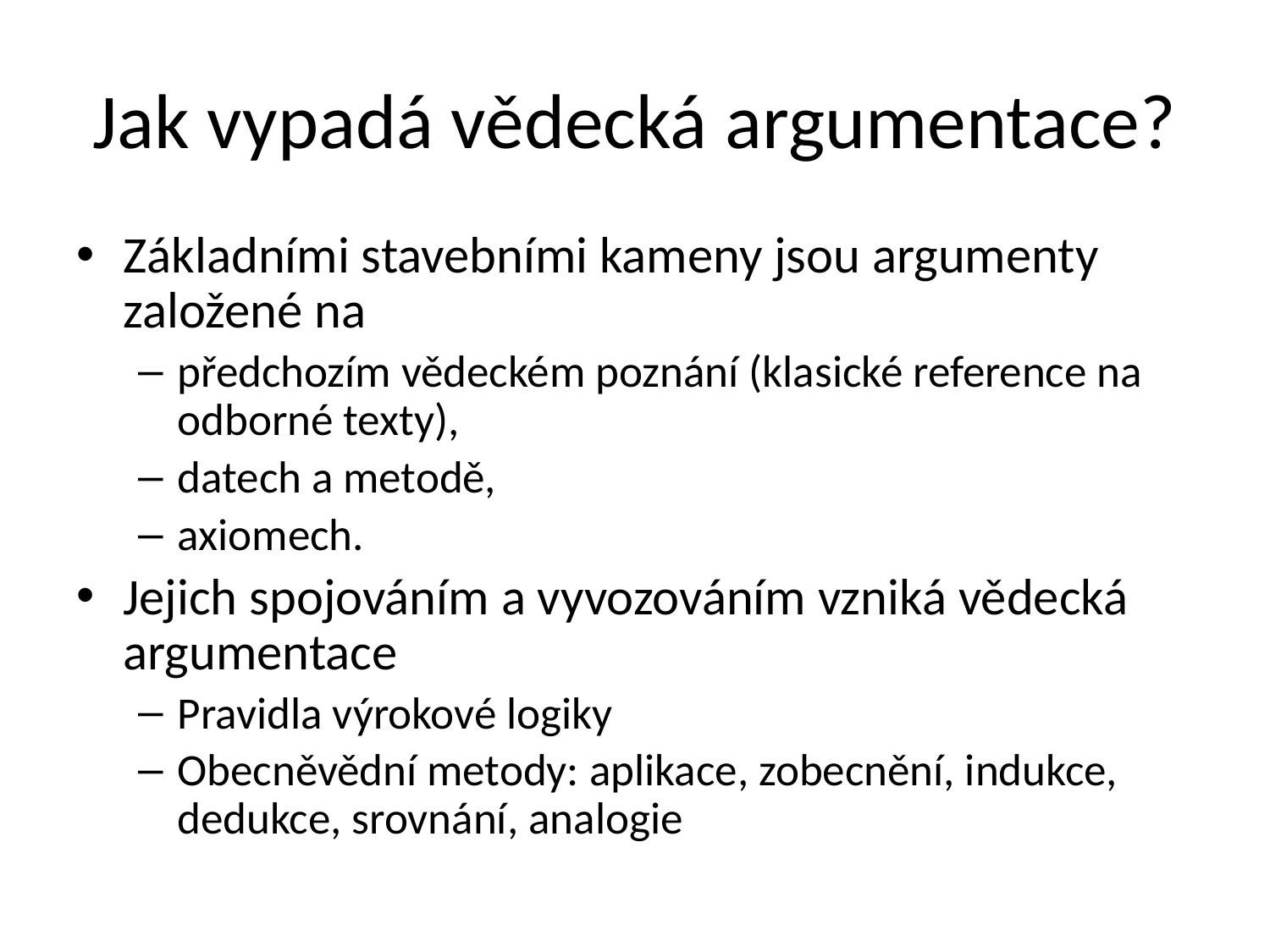

# Jak vypadá vědecká argumentace?
Základními stavebními kameny jsou argumenty založené na
předchozím vědeckém poznání (klasické reference na odborné texty),
datech a metodě,
axiomech.
Jejich spojováním a vyvozováním vzniká vědecká argumentace
Pravidla výrokové logiky
Obecněvědní metody: aplikace, zobecnění, indukce, dedukce, srovnání, analogie